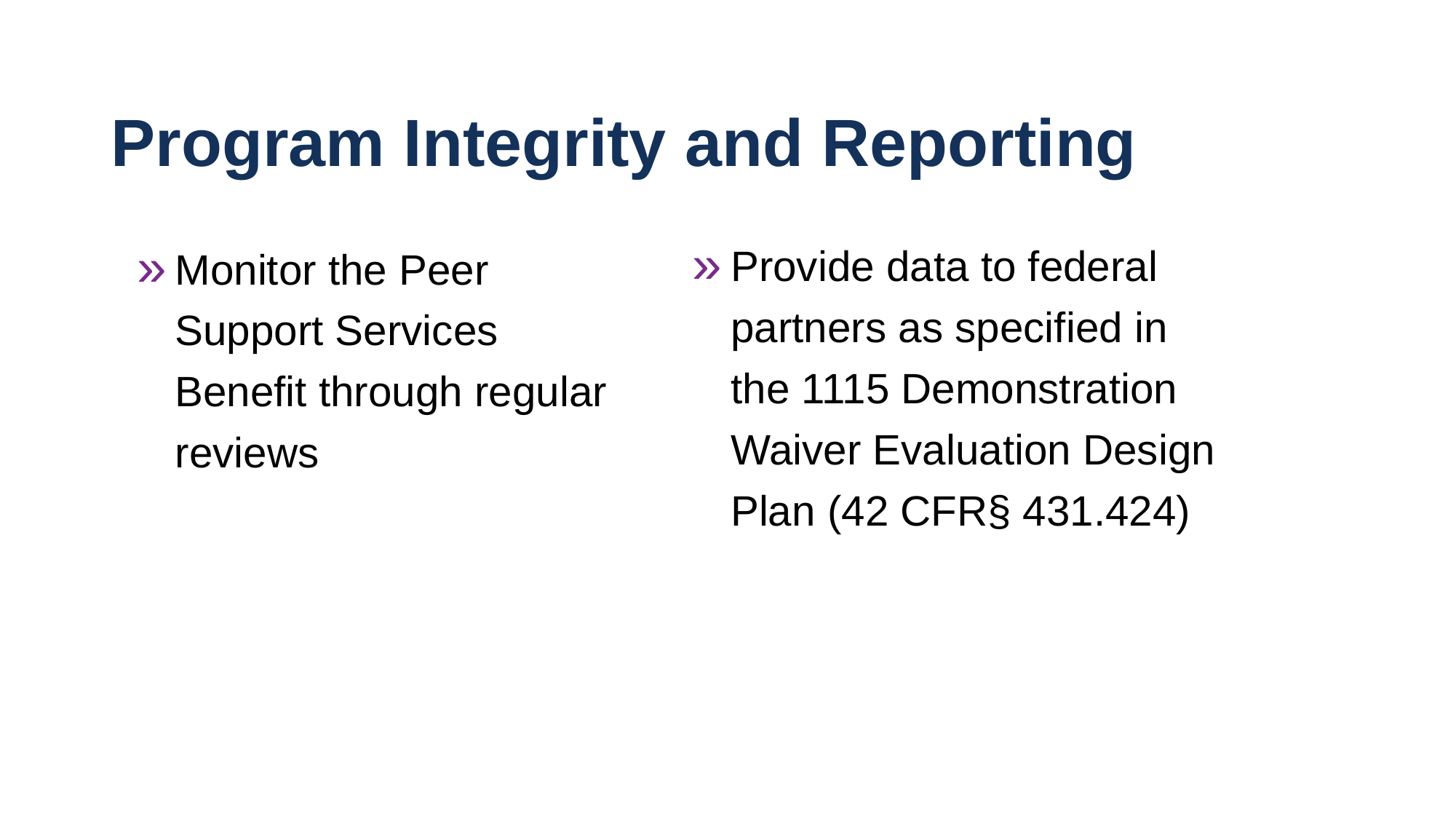

# Program Integrity and Reporting
Provide data to federal partners as specified in the 1115 Demonstration Waiver Evaluation Design Plan (42 CFR§ 431.424)
Monitor the Peer Support Services Benefit through regular reviews